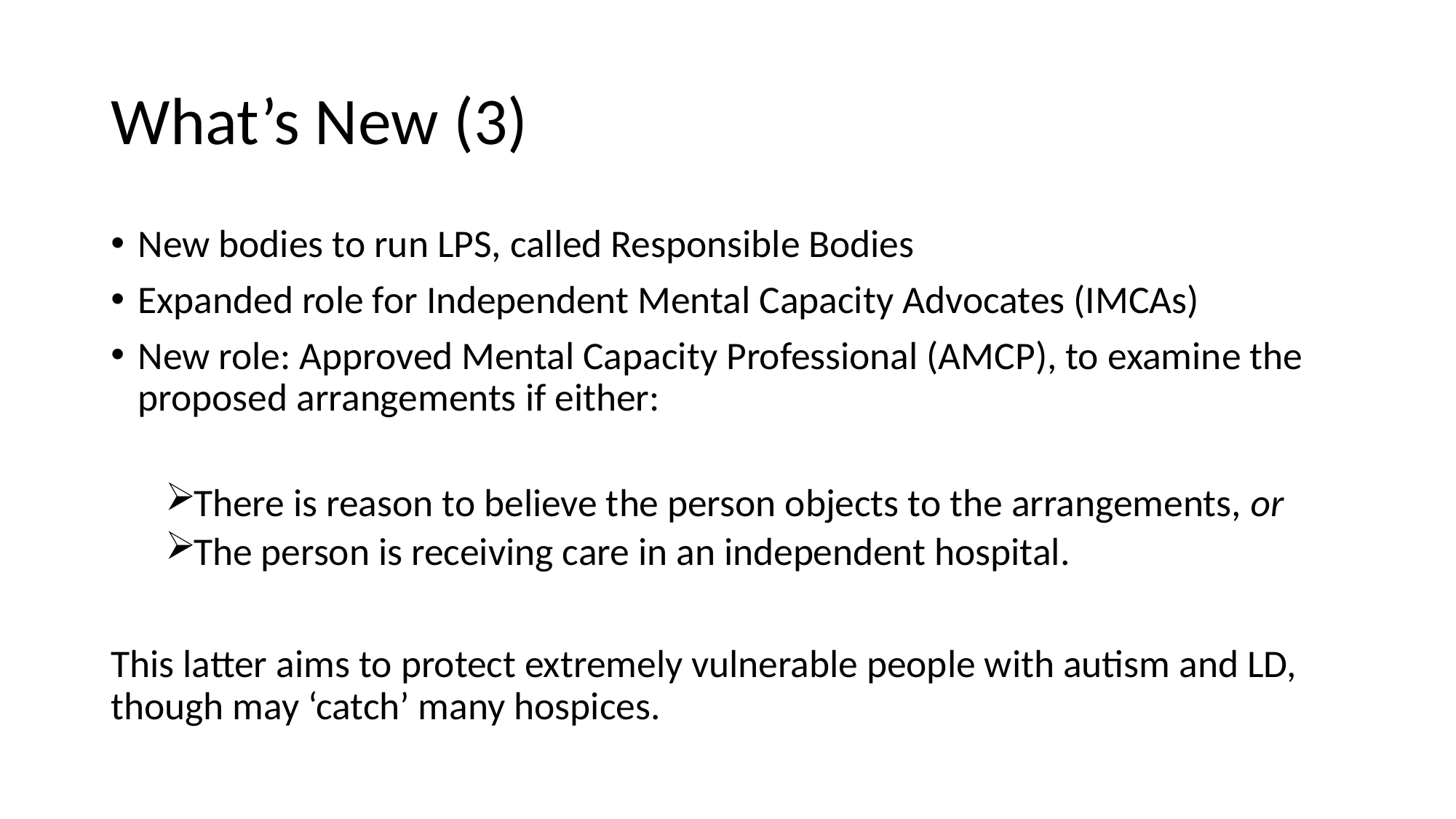

# What’s New (3)
New bodies to run LPS, called Responsible Bodies
Expanded role for Independent Mental Capacity Advocates (IMCAs)
New role: Approved Mental Capacity Professional (AMCP), to examine the proposed arrangements if either:

There is reason to believe the person objects to the arrangements, or
The person is receiving care in an independent hospital.

This latter aims to protect extremely vulnerable people with autism and LD, though may ‘catch’ many hospices.